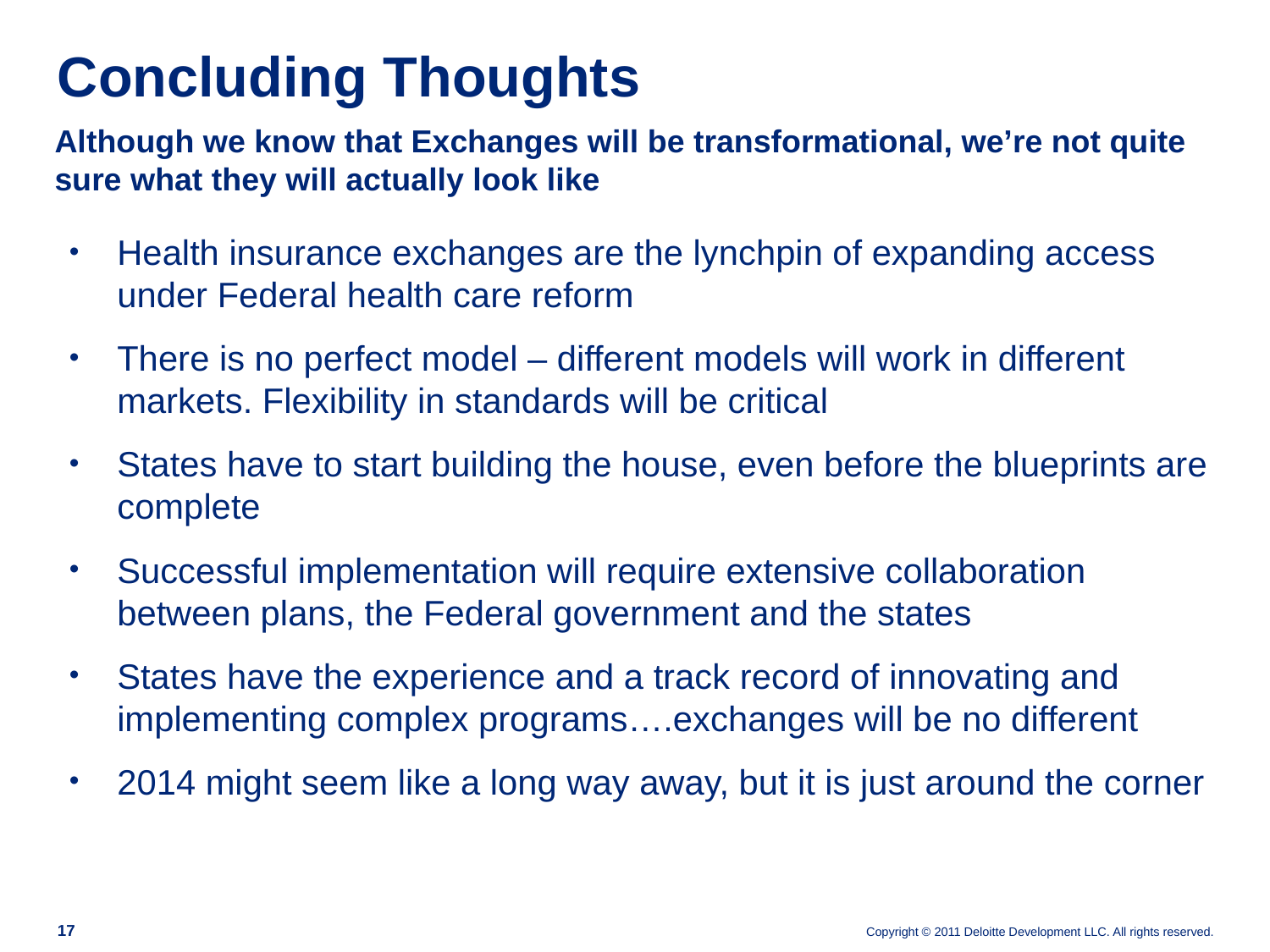

Concluding Thoughts
# Although we know that Exchanges will be transformational, we’re not quite sure what they will actually look like
Health insurance exchanges are the lynchpin of expanding access under Federal health care reform
There is no perfect model – different models will work in different markets. Flexibility in standards will be critical
States have to start building the house, even before the blueprints are complete
Successful implementation will require extensive collaboration between plans, the Federal government and the states
States have the experience and a track record of innovating and implementing complex programs….exchanges will be no different
2014 might seem like a long way away, but it is just around the corner